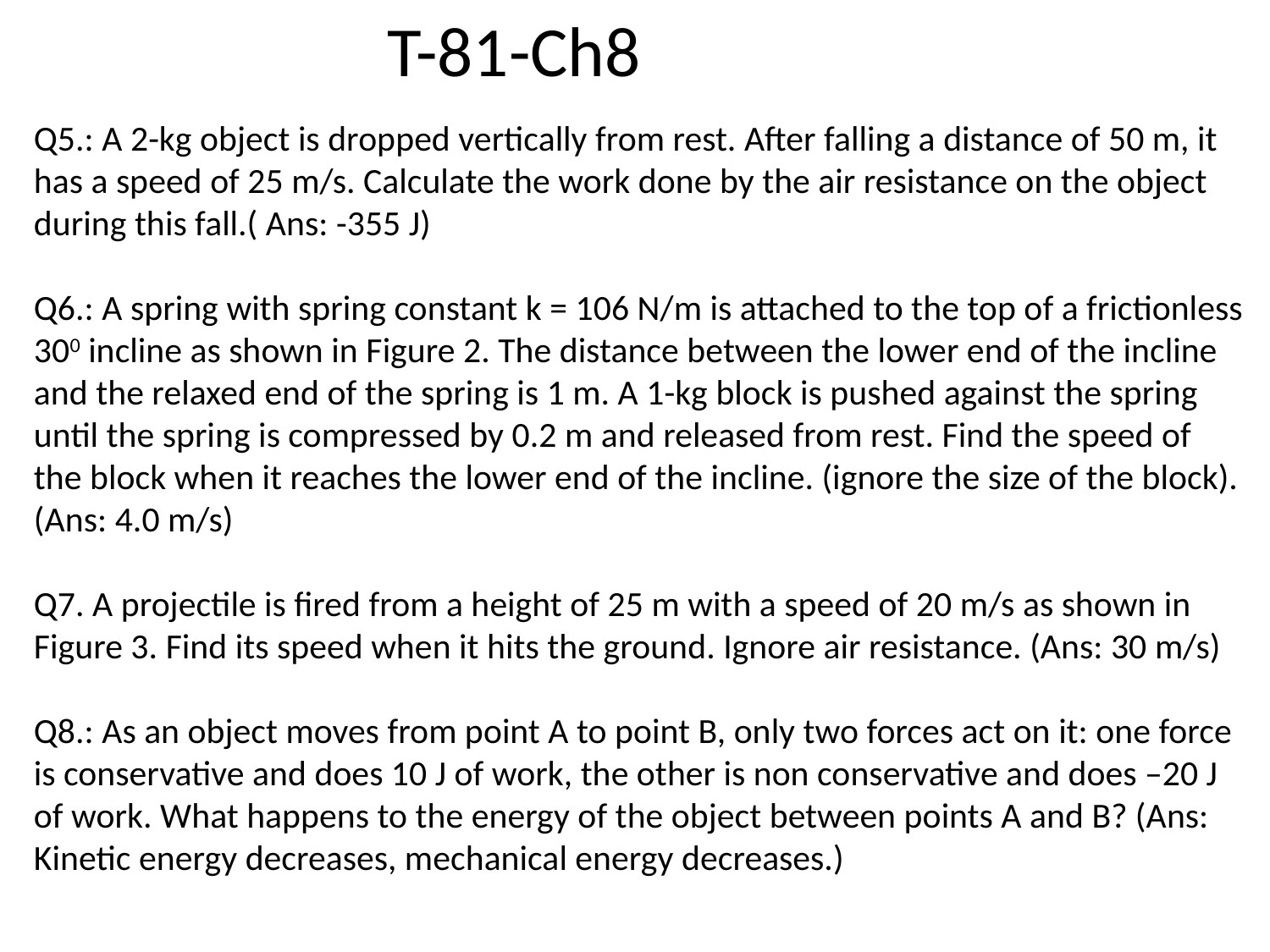

T-81-Ch8
Q5.: A 2-kg object is dropped vertically from rest. After falling a distance of 50 m, it has a speed of 25 m/s. Calculate the work done by the air resistance on the object during this fall.( Ans: -355 J)

Q6.: A spring with spring constant k = 106 N/m is attached to the top of a frictionless 300 incline as shown in Figure 2. The distance between the lower end of the incline and the relaxed end of the spring is 1 m. A 1-kg block is pushed against the spring until the spring is compressed by 0.2 m and released from rest. Find the speed of the block when it reaches the lower end of the incline. (ignore the size of the block). (Ans: 4.0 m/s)

Q7. A projectile is fired from a height of 25 m with a speed of 20 m/s as shown in Figure 3. Find its speed when it hits the ground. Ignore air resistance. (Ans: 30 m/s)

Q8.: As an object moves from point A to point B, only two forces act on it: one force is conservative and does 10 J of work, the other is non conservative and does –20 J of work. What happens to the energy of the object between points A and B? (Ans: Kinetic energy decreases, mechanical energy decreases.)